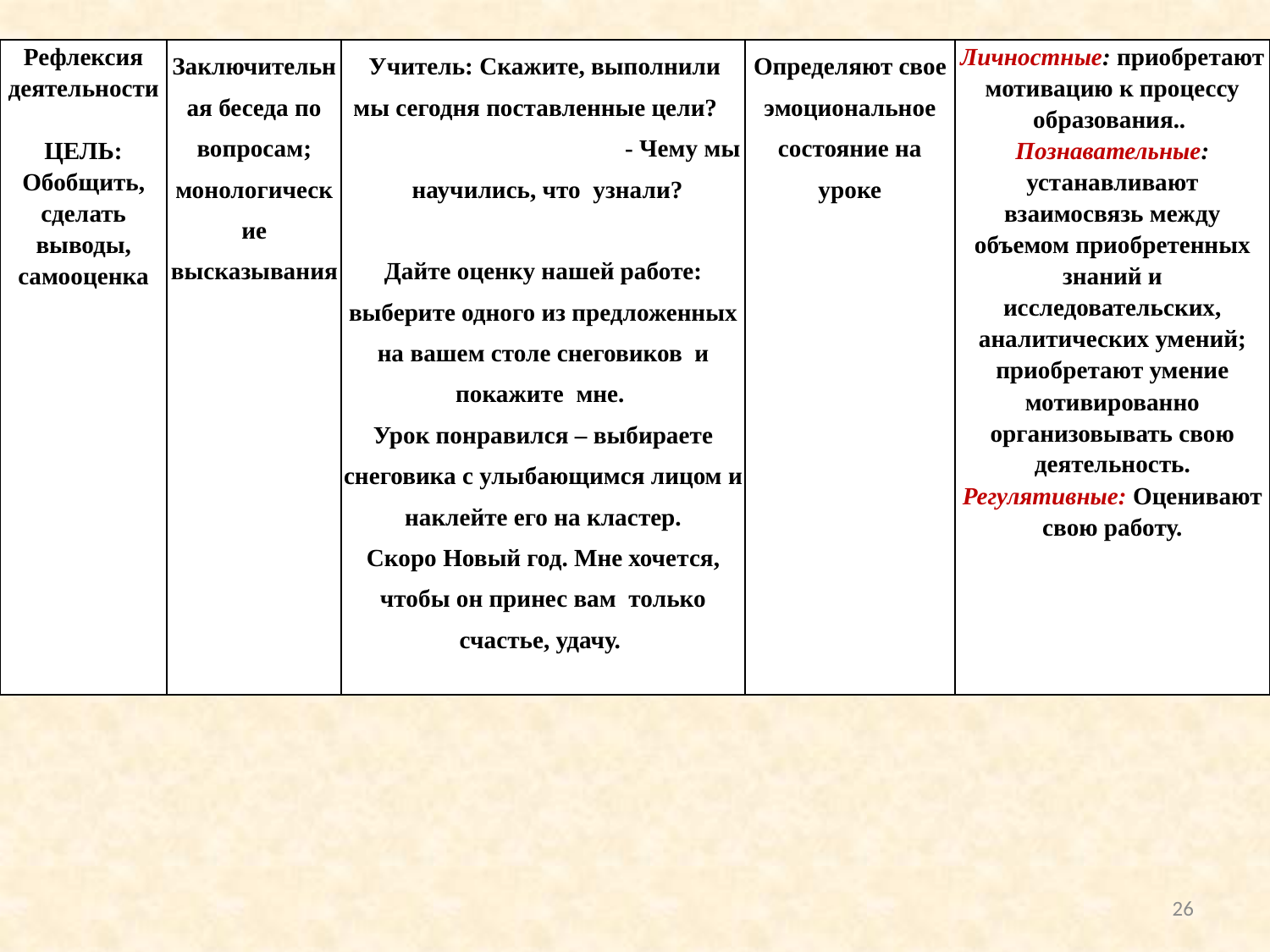

| Рефлексия деятельности ЦЕЛЬ: Обобщить, сделать выводы, самооценка | Заключительная беседа по вопросам; монологические высказывания | Учитель: Скажите, выполнили мы сегодня поставленные цели? - Чему мы научились, что узнали? Дайте оценку нашей работе: выберите одного из предложенных на вашем столе снеговиков и покажите мне. Урок понравился – выбираете снеговика с улыбающимся лицом и наклейте его на кластер. Скоро Новый год. Мне хочется, чтобы он принес вам  только счастье, удачу. | Определяют свое эмоциональное состояние на уроке | Личностные: приобретают мотивацию к процессу образования.. Познавательные: устанавливают взаимосвязь между объемом приобретенных знаний и исследовательских, аналитических умений; приобретают умение мотивированно организовывать свою деятельность. Регулятивные: Оценивают свою работу. |
| --- | --- | --- | --- | --- |
26